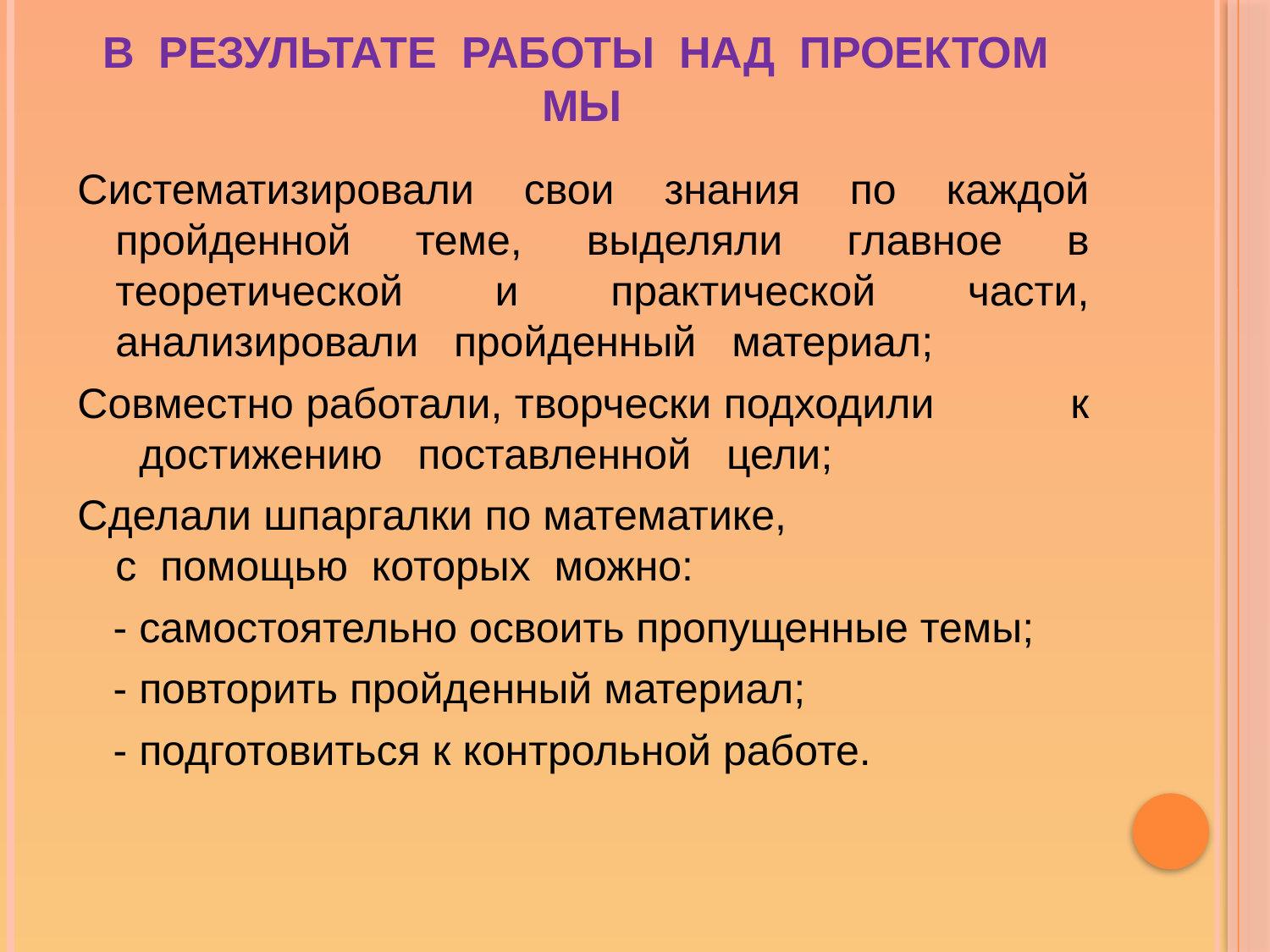

# В  результате  работы  над  проектом  мы
Систематизировали свои знания по каждой пройденной теме, выделяли главное в теоретической и практической части, анализировали   пройденный   материал;
Совместно работали, творчески подходили           к   достижению   поставленной   цели;
Сделали шпаргалки по математике,                          с  помощью  которых  можно:
   - самостоятельно освоить пропущенные темы;
   - повторить пройденный материал;
   - подготовиться к контрольной работе.